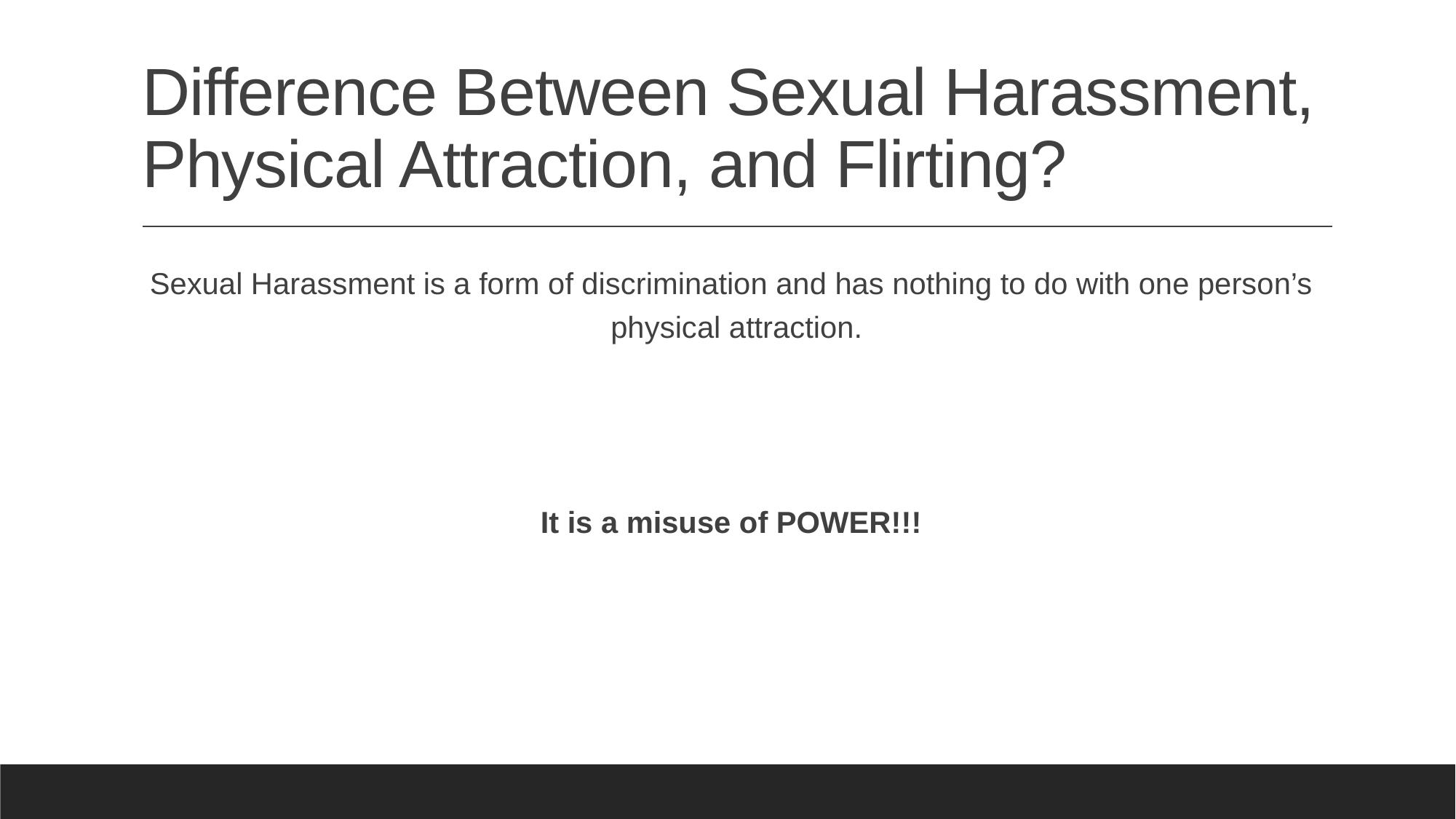

# Difference Between Sexual Harassment, Physical Attraction, and Flirting?
Sexual Harassment is a form of discrimination and has nothing to do with one person’s physical attraction.

It is a misuse of POWER!!!